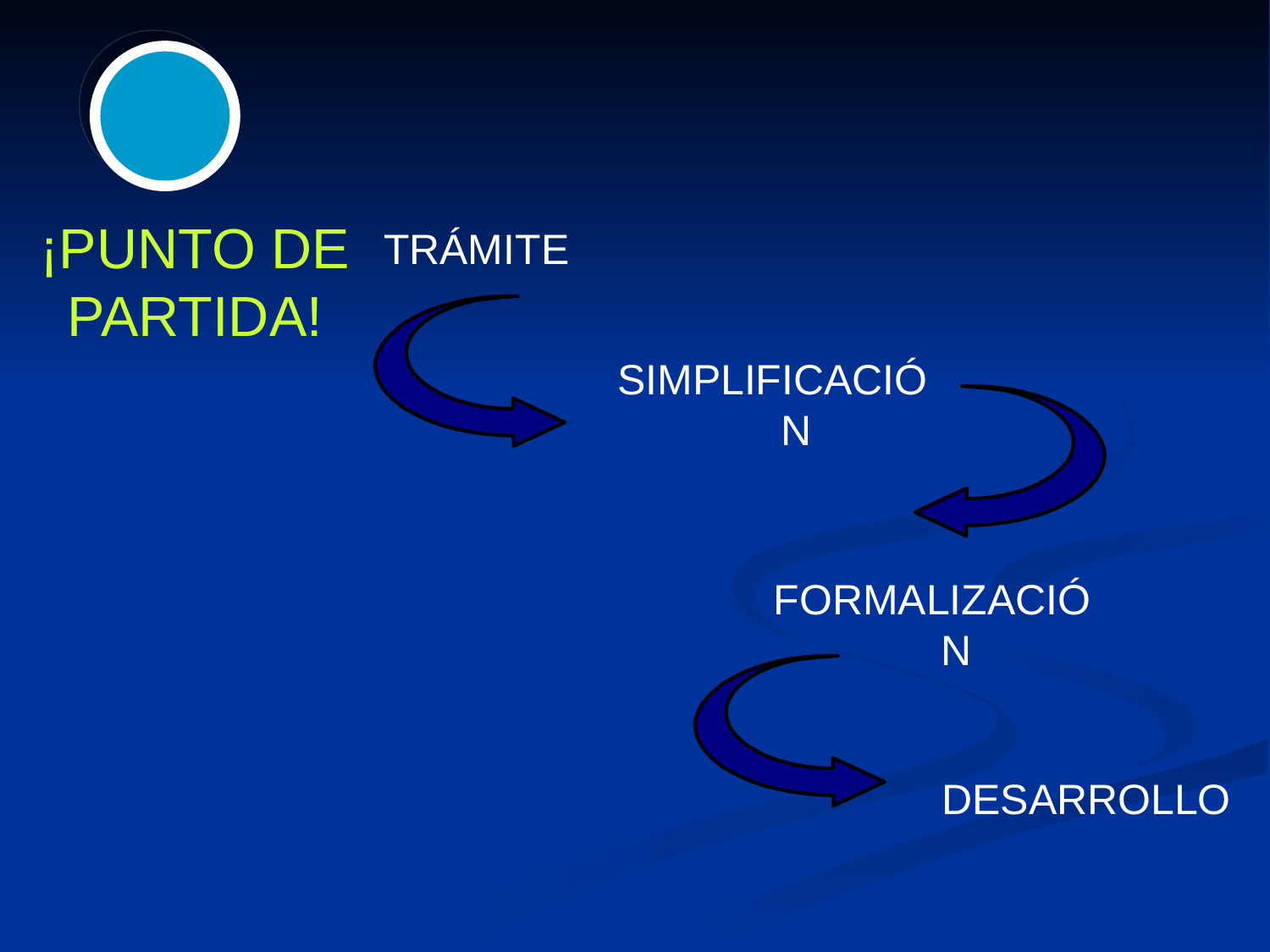

¡PUNTO DE
PARTIDA!
TRÁMITE

SIMPLIFICACIÓN

FORMALIZACIÓN

DESARROLLO